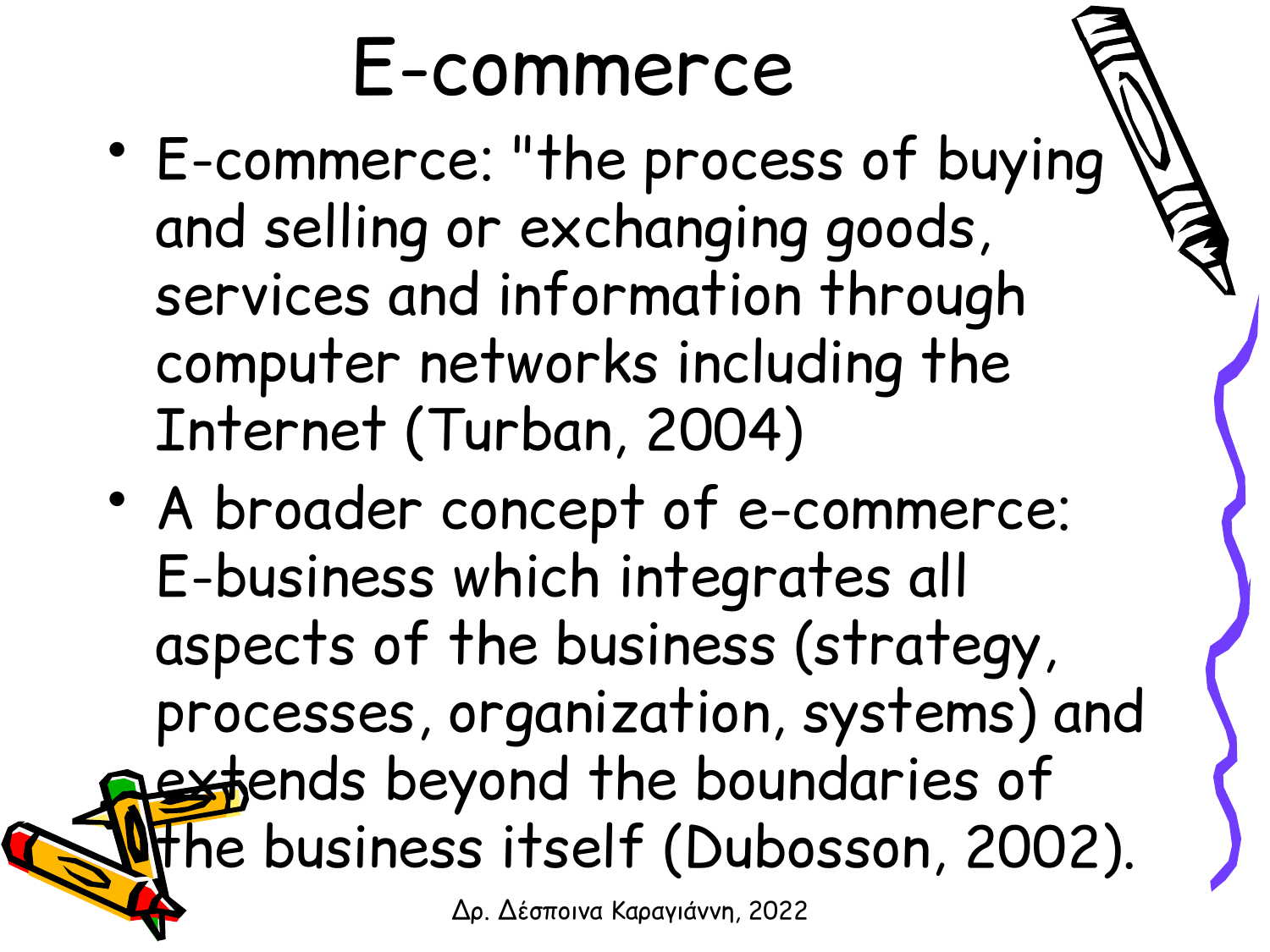

# E-commerce
E-commerce: "the process of buying and selling or exchanging goods, services and information through computer networks including the Internet (Turban, 2004)
A broader concept of e-commerce:  E-business which integrates all aspects of the business (strategy, processes, organization, systems) and extends beyond the boundaries of the business itself (Dubosson, 2002).

15
Δρ. Δέσποινα Καραγιάννη, 2022